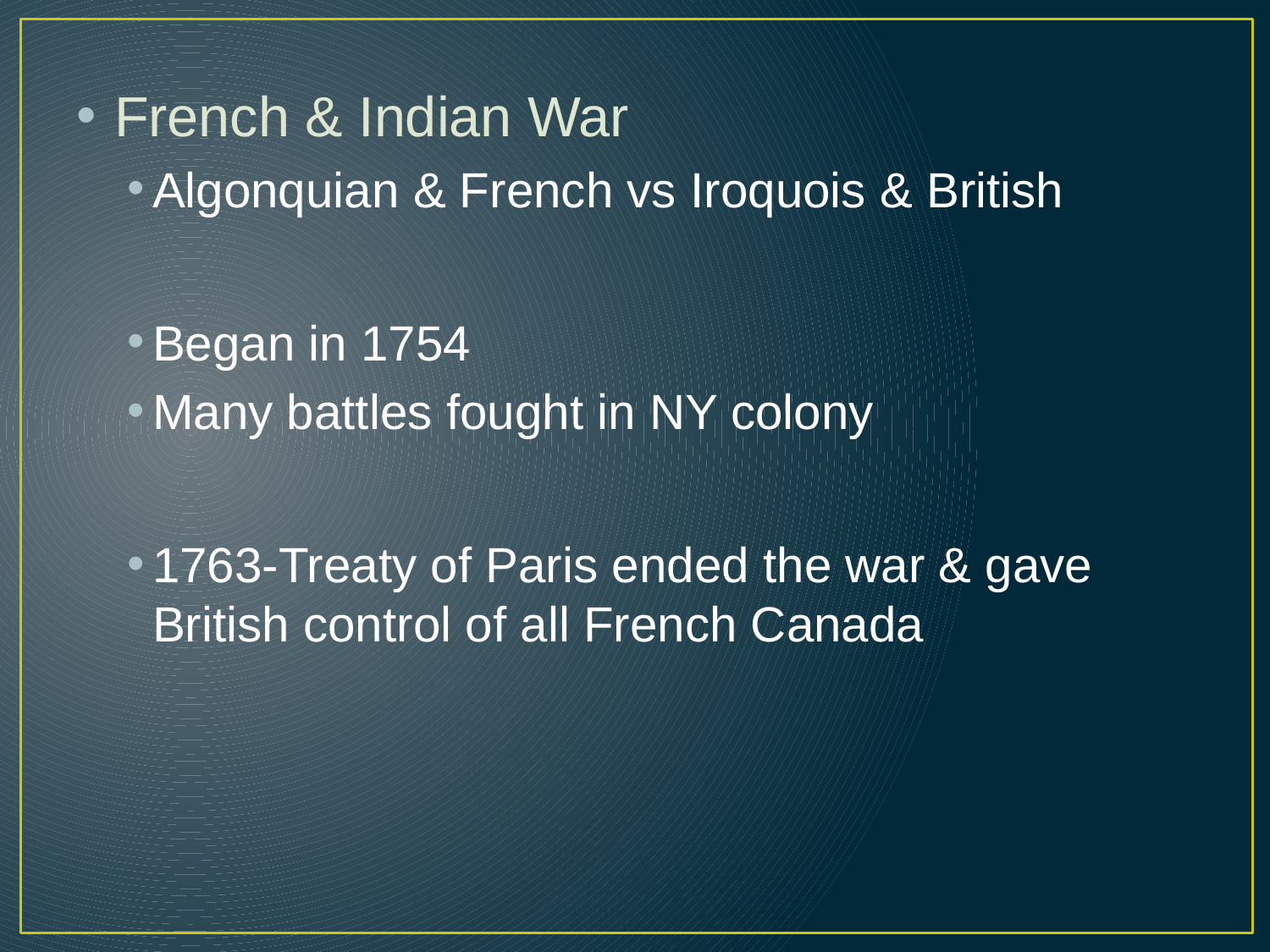

French & Indian War
Algonquian & French vs Iroquois & British

Began in 1754
Many battles fought in NY colony

1763-Treaty of Paris ended the war & gave British control of all French Canada